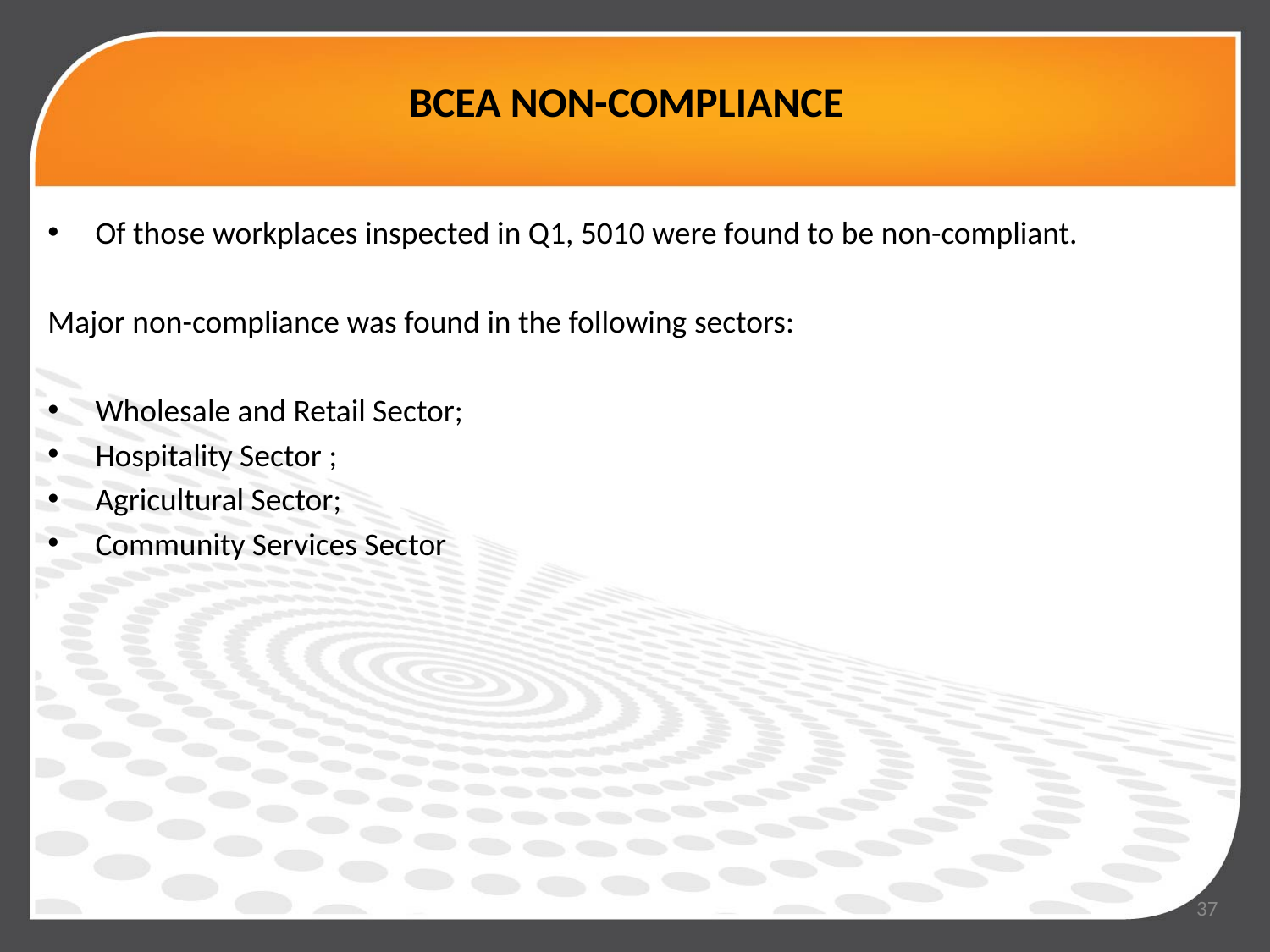

# BCEA NON-COMPLIANCE
Of those workplaces inspected in Q1, 5010 were found to be non-compliant.

Major non-compliance was found in the following sectors:

Wholesale and Retail Sector;
Hospitality Sector ;
Agricultural Sector;
Community Services Sector

37